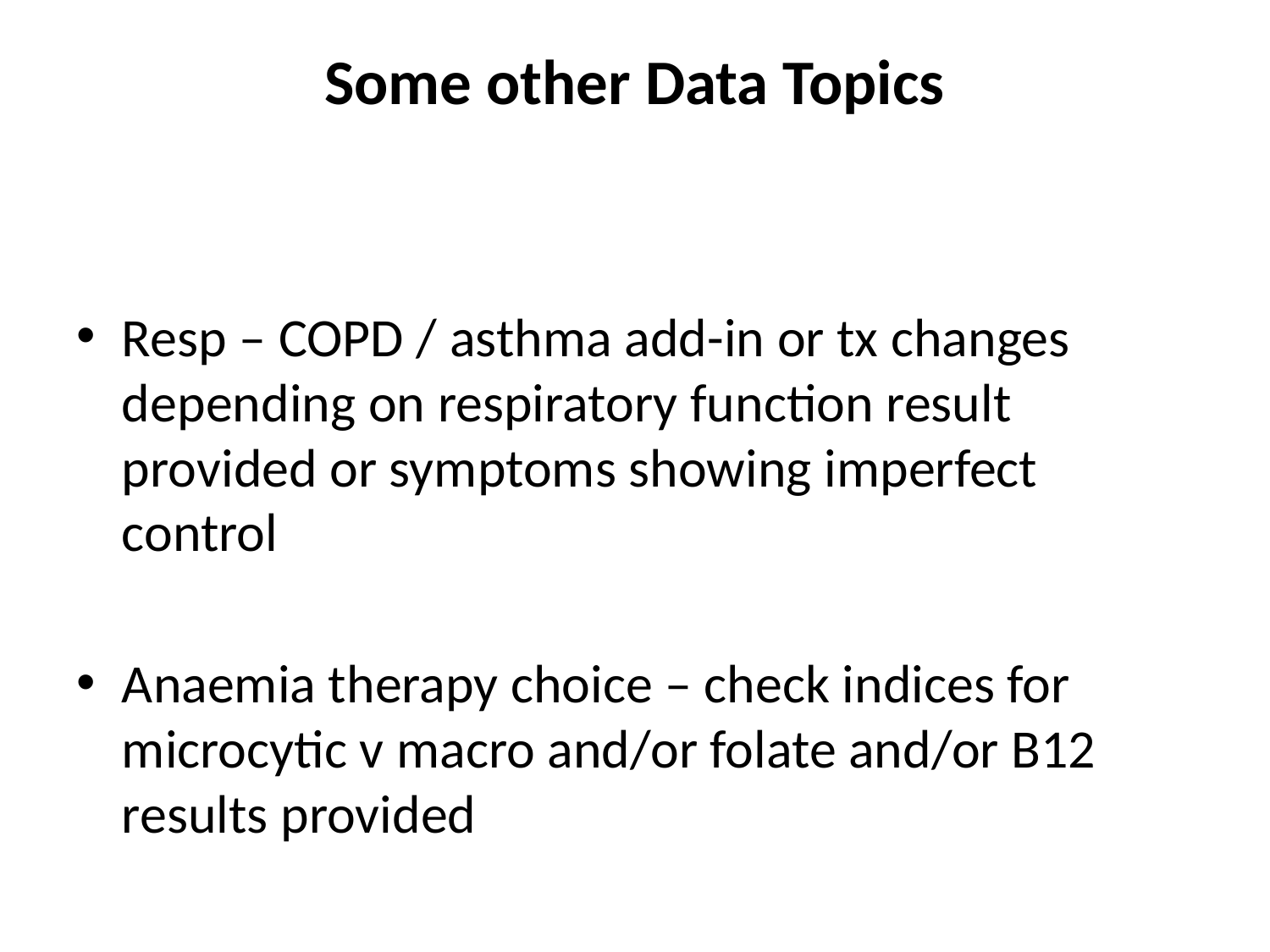

# Some other Data Topics
Resp – COPD / asthma add-in or tx changes depending on respiratory function result provided or symptoms showing imperfect control

Anaemia therapy choice – check indices for microcytic v macro and/or folate and/or B12 results provided